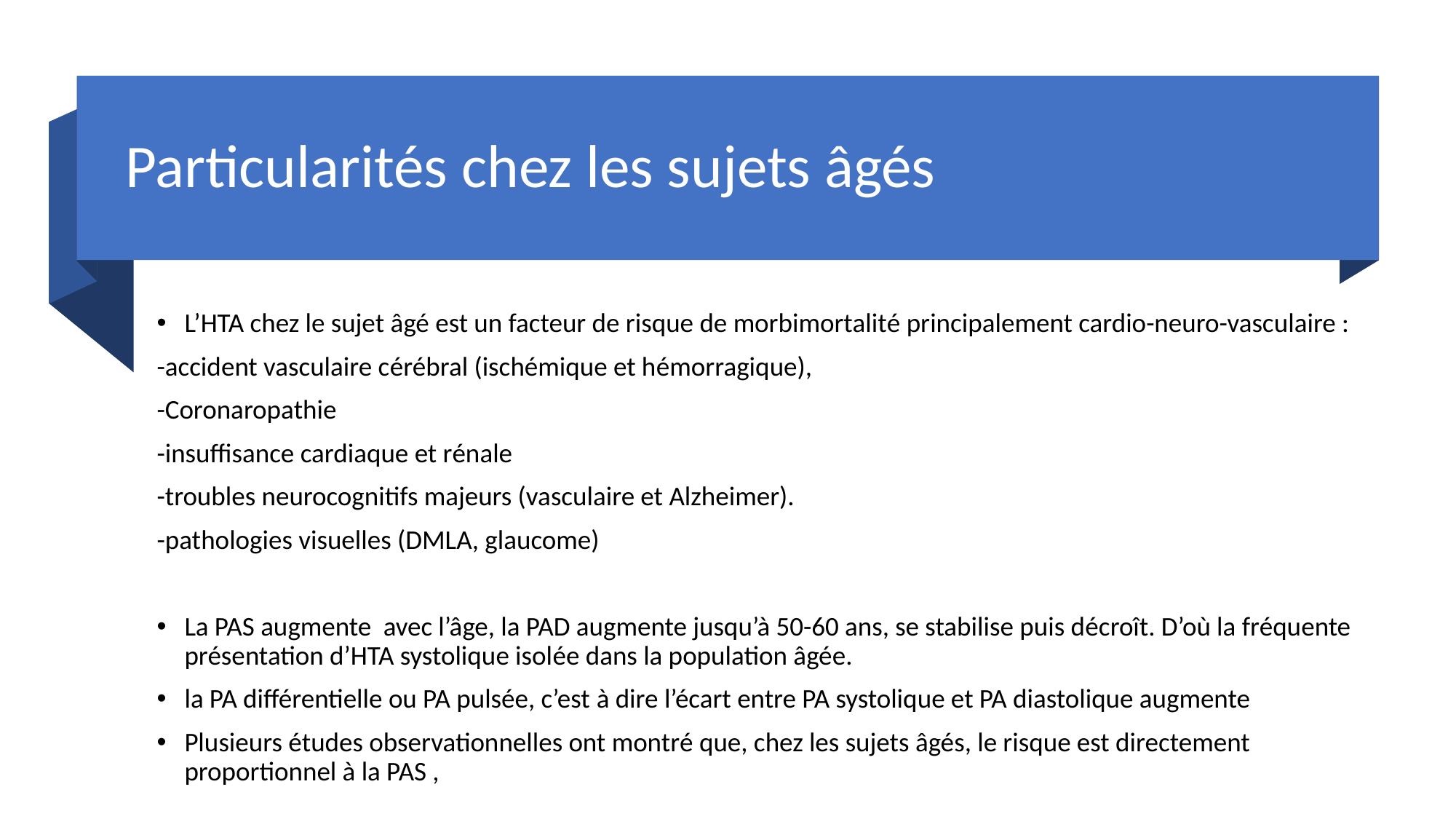

# Particularités chez les sujets âgés

L’HTA chez le sujet âgé est un facteur de risque de morbimortalité principalement cardio-neuro-vasculaire :
-accident vasculaire cérébral (ischémique et hémorragique),
-Coronaropathie
-insuffisance cardiaque et rénale
-troubles neurocognitifs majeurs (vasculaire et Alzheimer).
-pathologies visuelles (DMLA, glaucome)

La PAS augmente  avec l’âge, la PAD augmente jusqu’à 50-60 ans, se stabilise puis décroît. D’où la fréquente présentation d’HTA systolique isolée dans la population âgée.
la PA différentielle ou PA pulsée, c’est à dire l’écart entre PA systolique et PA diastolique augmente
Plusieurs études observationnelles ont montré que, chez les sujets âgés, le risque est directement proportionnel à la PAS ,